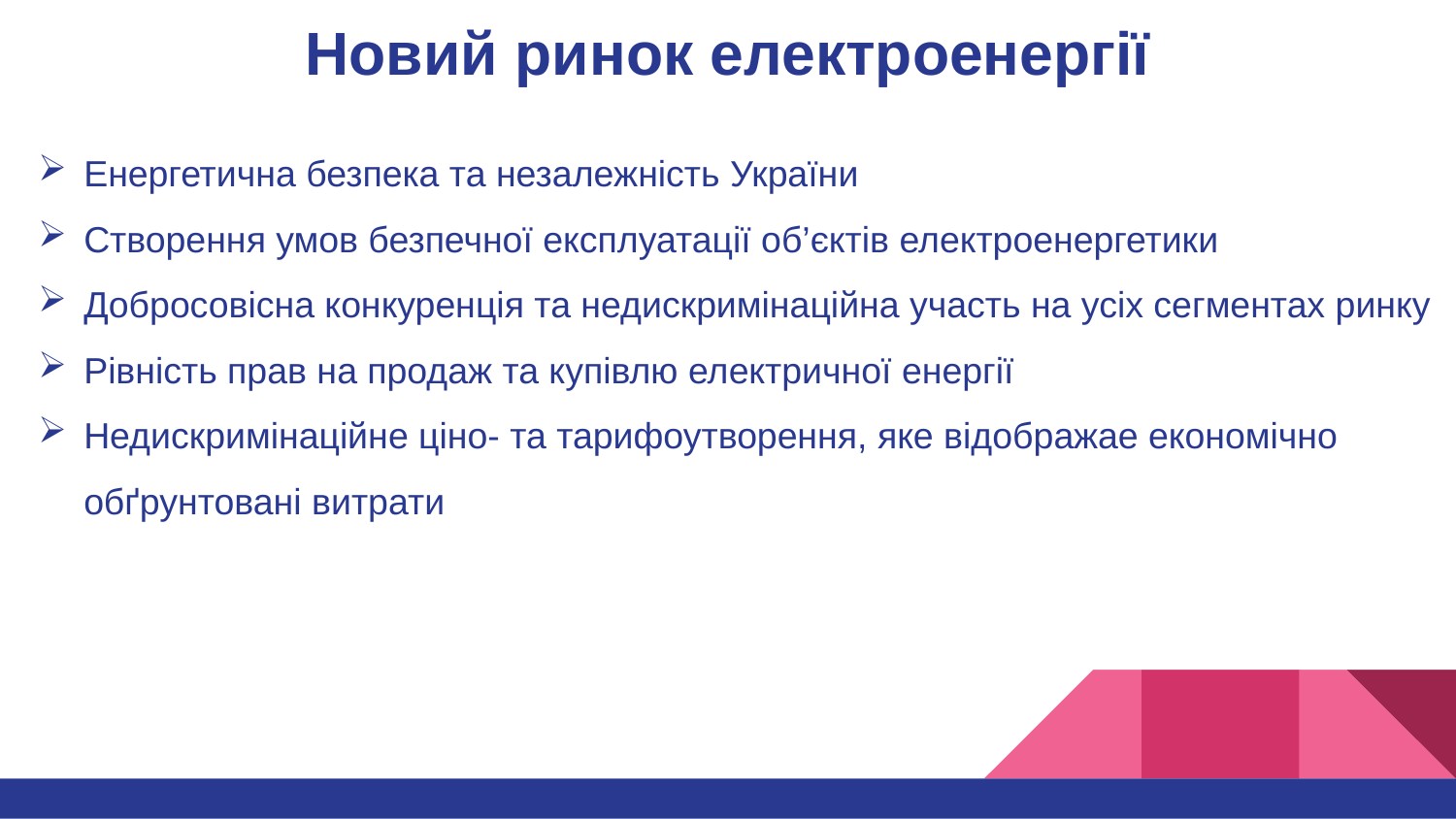

# Новий ринок електроенергії
Енергетична безпека та незалежність України
Створення умов безпечної експлуатації об’єктів електроенергетики
Добросовісна конкуренція та недискримінаційна участь на усіх сегментах ринку
Рівність прав на продаж та купівлю електричної енергії
Недискримінаційне ціно- та тарифоутворення, яке відображае економічно обґрунтовані витрати